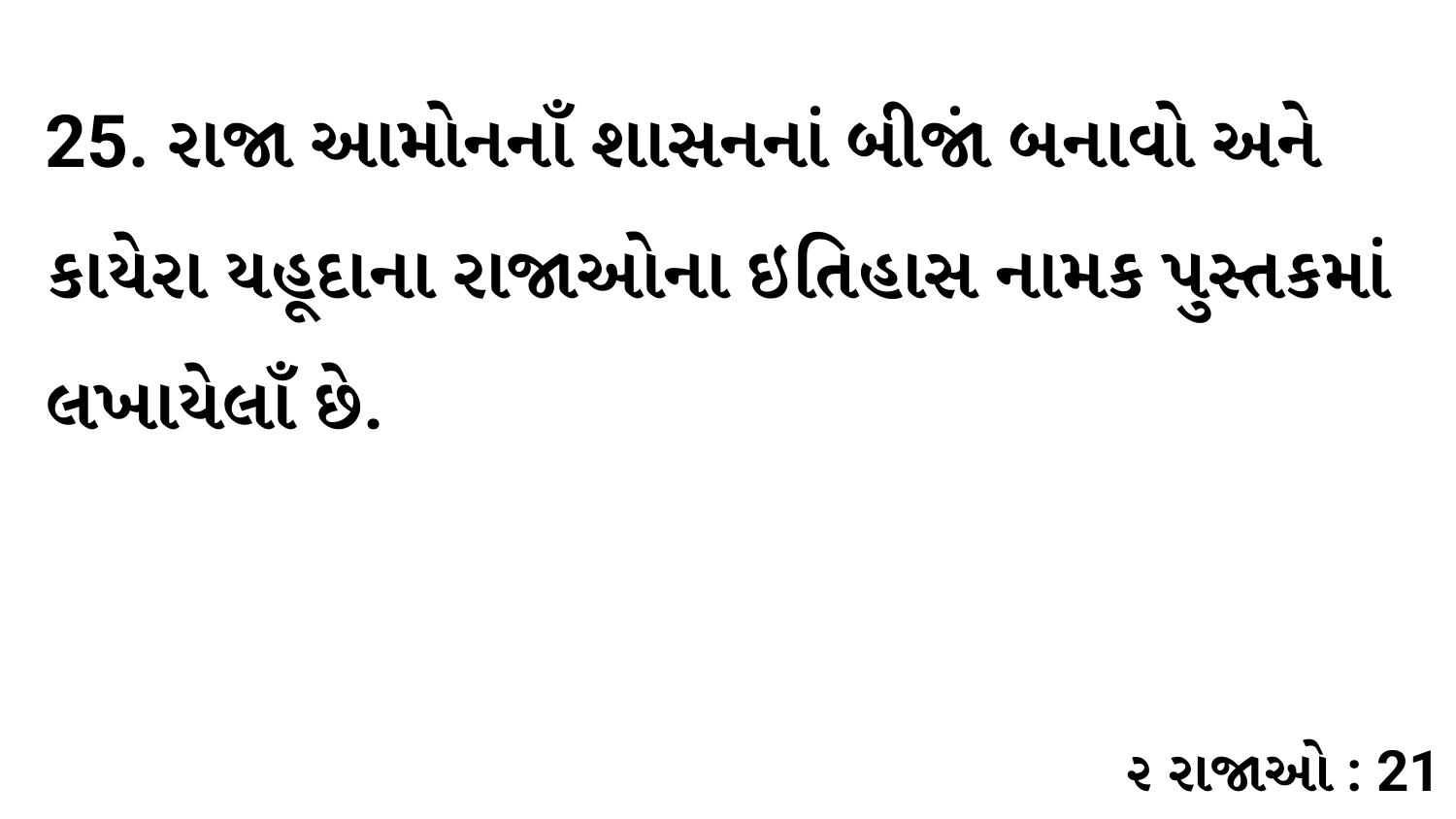

25. રાજા આમોનનાઁ શાસનનાં બીજાં બનાવો અને કાયેરા યહૂદાના રાજાઓના ઇતિહાસ નામક પુસ્તકમાં લખાયેલાઁ છે.
૨ રાજાઓ : 21